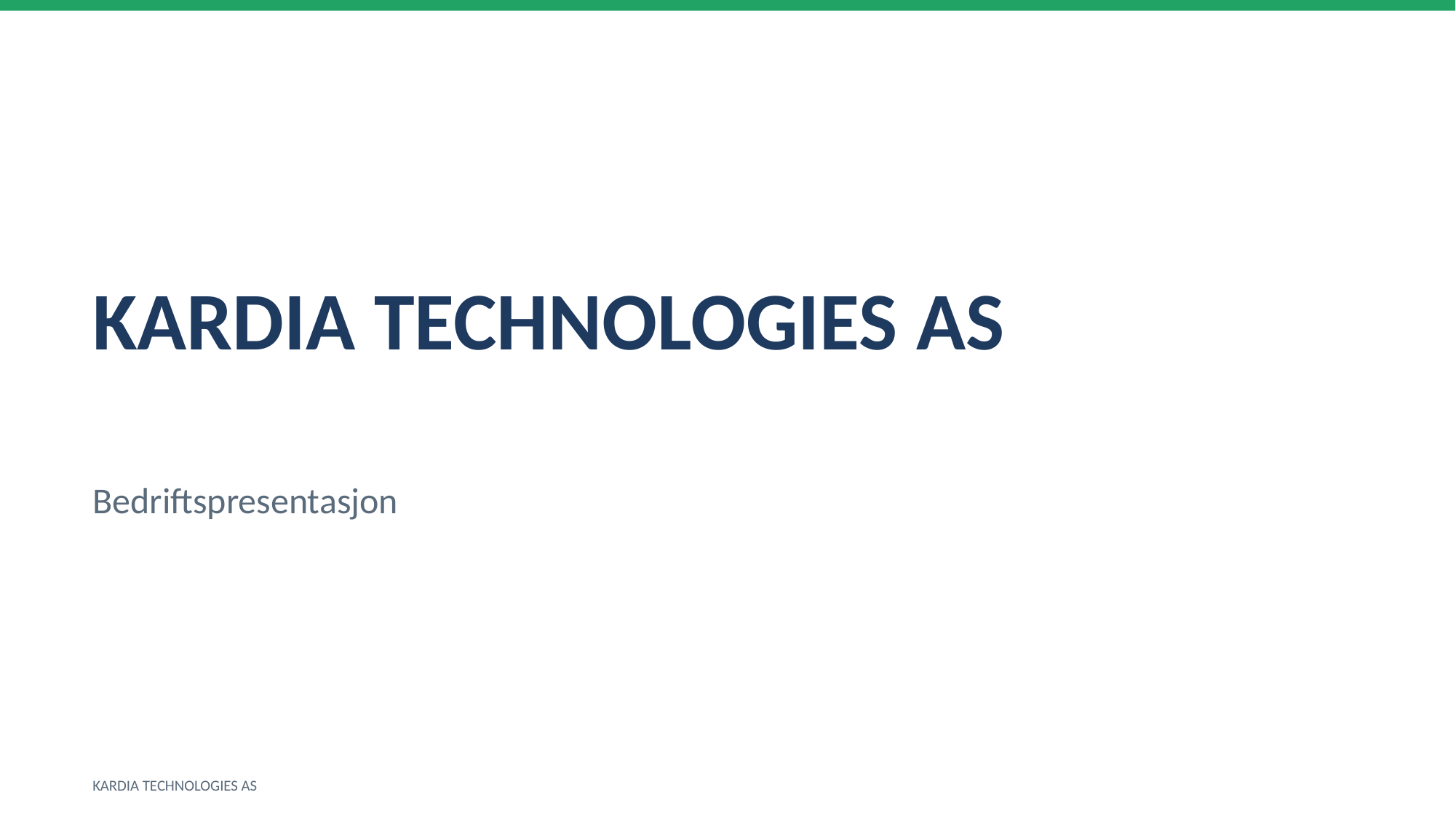

KARDIA TECHNOLOGIES AS
Bedriftspresentasjon
KARDIA TECHNOLOGIES AS